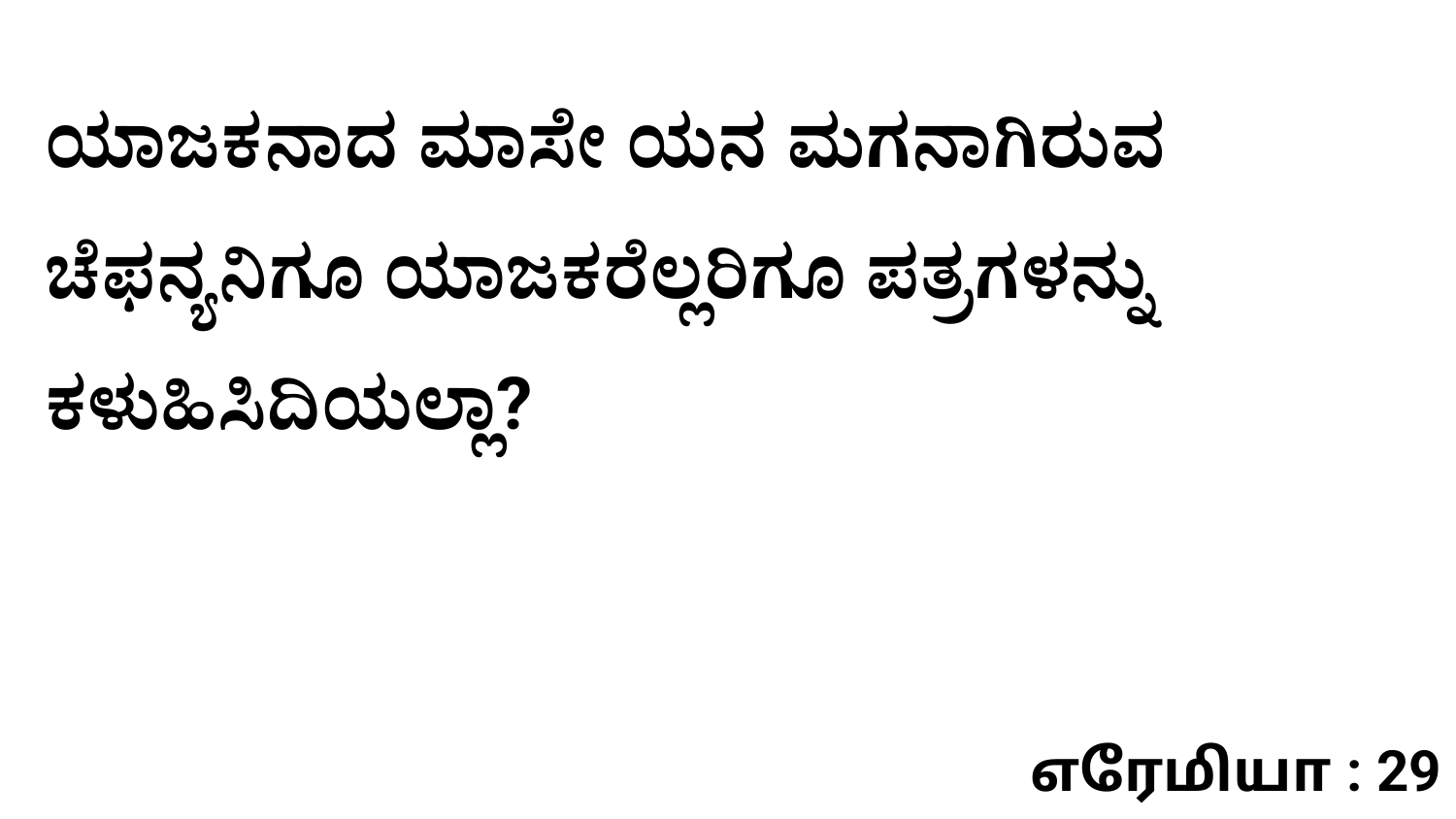

ಯಾಜಕನಾದ ಮಾಸೇ ಯನ ಮಗನಾಗಿರುವ ಚೆಫನ್ಯನಿಗೂ ಯಾಜಕರೆಲ್ಲರಿಗೂ ಪತ್ರಗಳನ್ನು ಕಳುಹಿಸಿದಿಯಲ್ಲಾ?
எரேமியா : 29